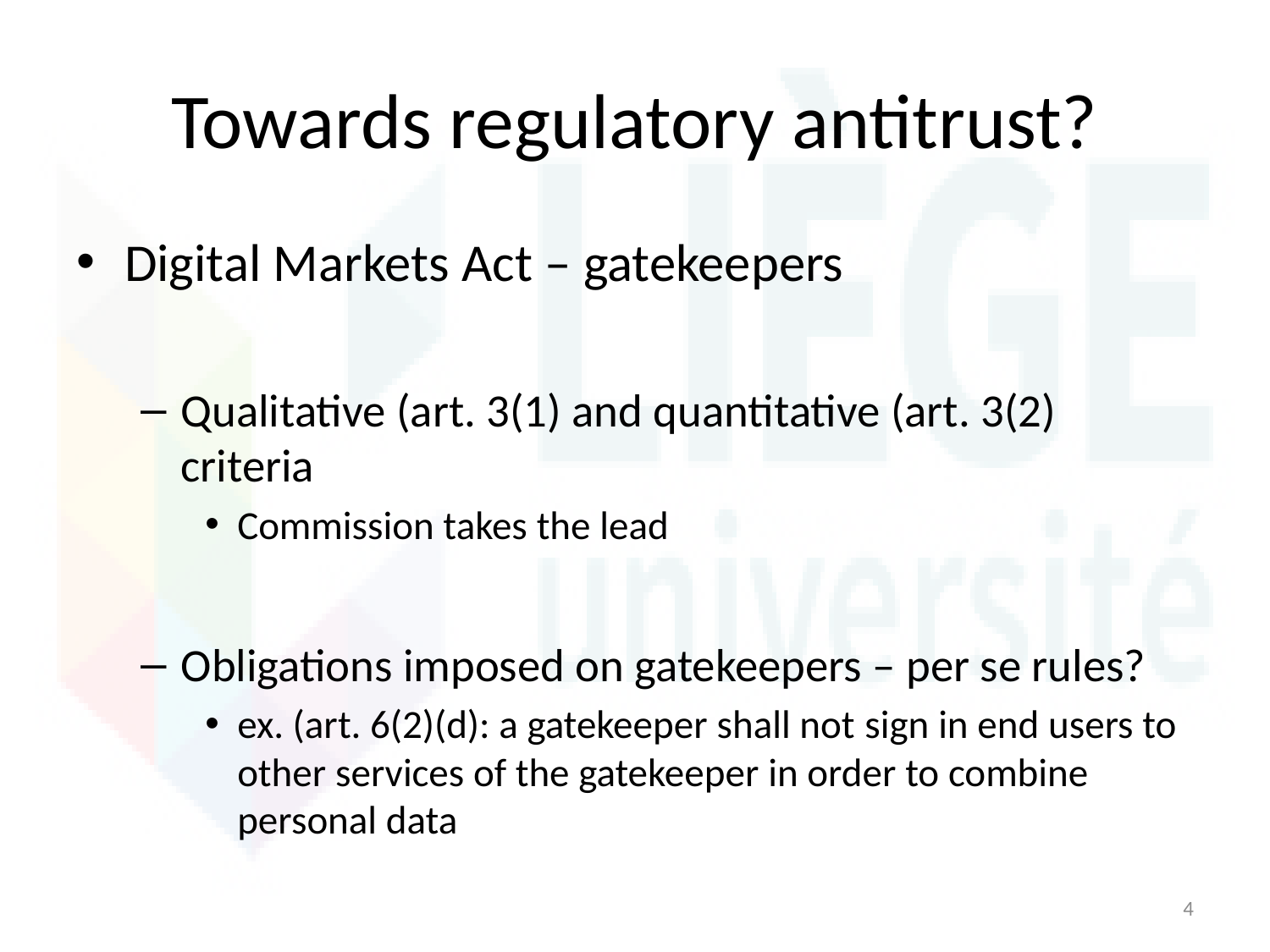

# Towards regulatory antitrust?
Digital Markets Act – gatekeepers

Qualitative (art. 3(1) and quantitative (art. 3(2) criteria
Commission takes the lead

Obligations imposed on gatekeepers – per se rules?
ex. (art. 6(2)(d): a gatekeeper shall not sign in end users to other services of the gatekeeper in order to combine personal data
4